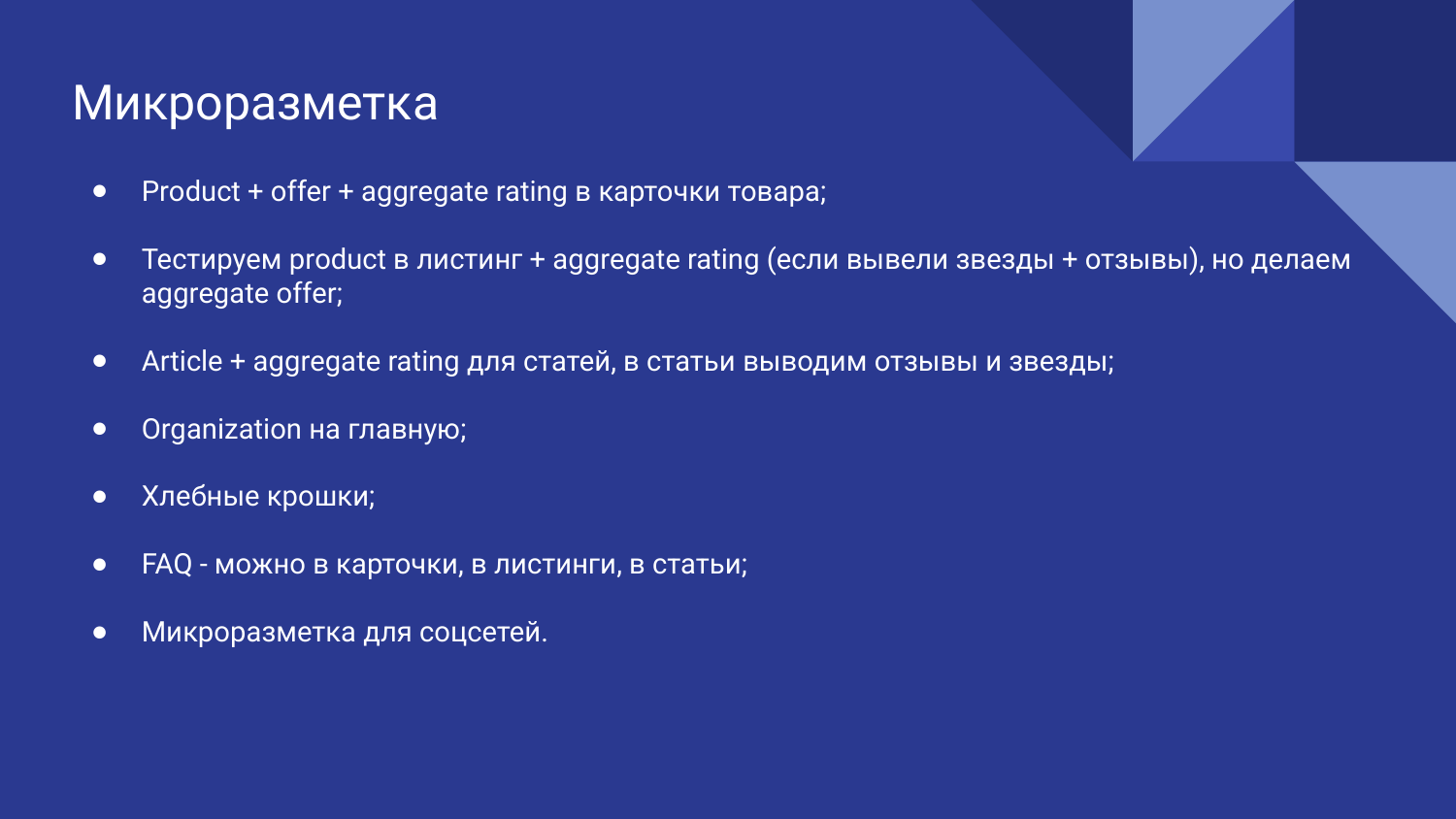

Микроразметка
Product + offer + aggregate rating в карточки товара;
Тестируем product в листинг + aggregate rating (если вывели звезды + отзывы), но делаем aggregate offer;
Article + aggregate rating для статей, в статьи выводим отзывы и звезды;
Organization на главную;
Хлебные крошки;
FAQ - можно в карточки, в листинги, в статьи;
Микроразметка для соцсетей.